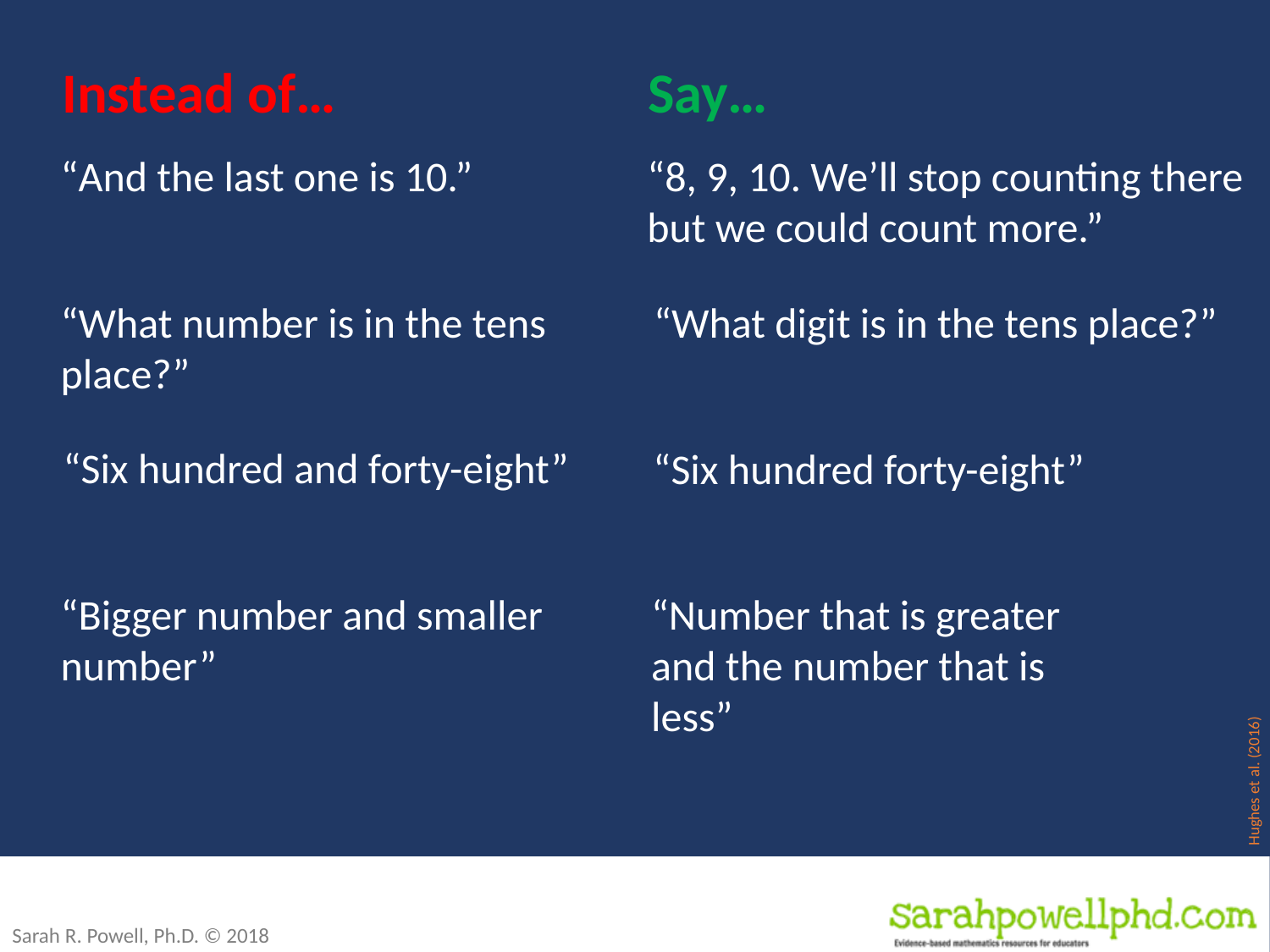

Instead of…
Say…
“And the last one is 10.”
“8, 9, 10. We’ll stop counting there but we could count more.”
“What number is in the tens place?”
“What digit is in the tens place?”
“Six hundred and forty-eight”
“Six hundred forty-eight”
“Bigger number and smaller number”
“Number that is greater and the number that is less”
Hughes et al. (2016)